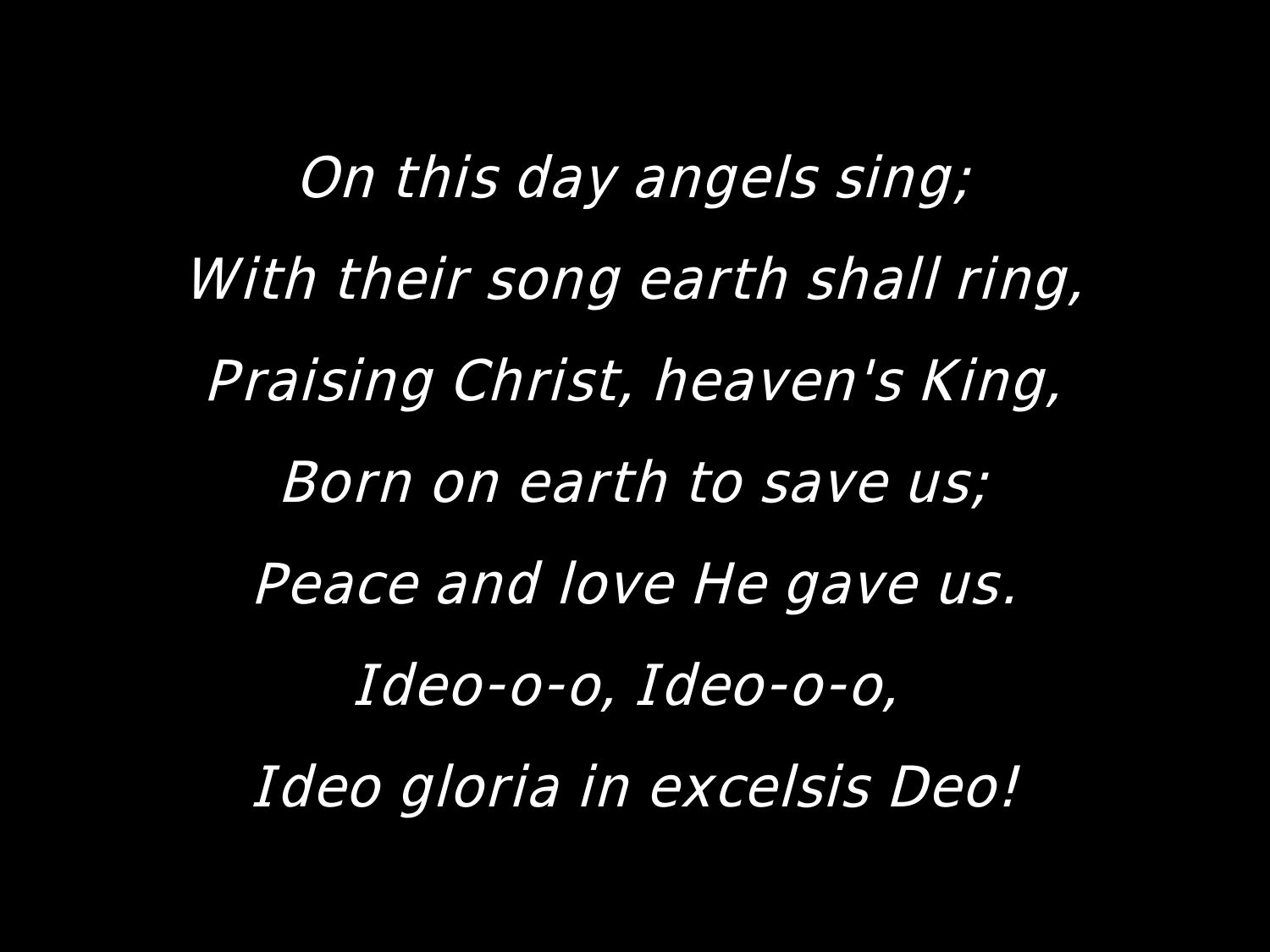

On this day angels sing;
With their song earth shall ring,
Praising Christ, heaven's King,
Born on earth to save us;
Peace and love He gave us.
Ideo-o-o, Ideo-o-o,
Ideo gloria in excelsis Deo!